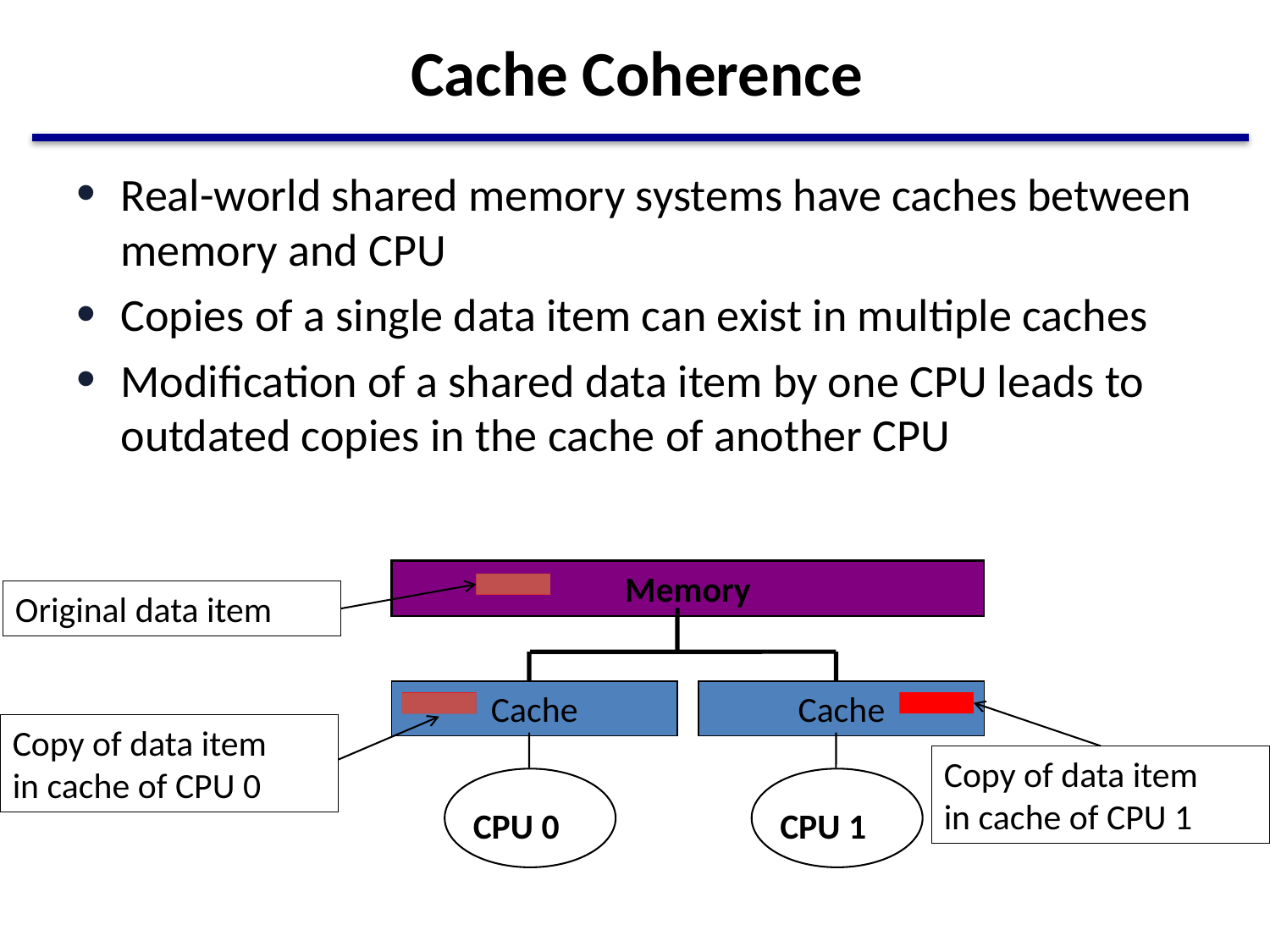

# Cache Coherence
Real-world shared memory systems have caches between memory and CPU
Copies of a single data item can exist in multiple caches
Modification of a shared data item by one CPU leads to outdated copies in the cache of another CPU

Memory

Original data item

Cache
Cache

Copy of data item
in cache of CPU 0

Copy of data item
in cache of CPU 1

CPU 0

CPU 1